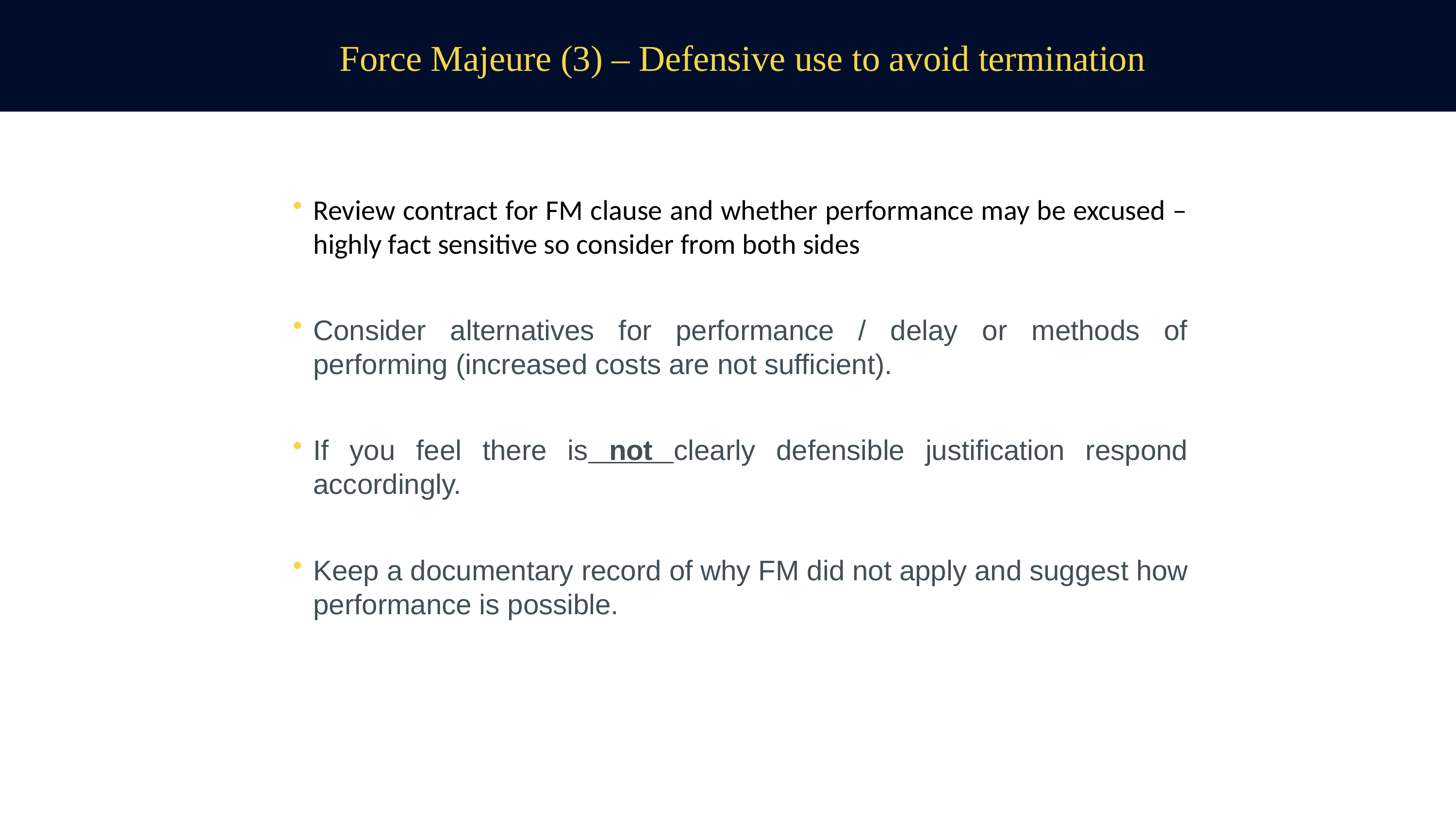

# Force Majeure (3) – Defensive use to avoid termination
Review contract for FM clause and whether performance may be excused – highly fact sensitive so consider from both sides

Consider alternatives for performance / delay or methods of performing (increased costs are not sufficient).

If you feel there is not clearly defensible justification respond accordingly.

Keep a documentary record of why FM did not apply and suggest how performance is possible.